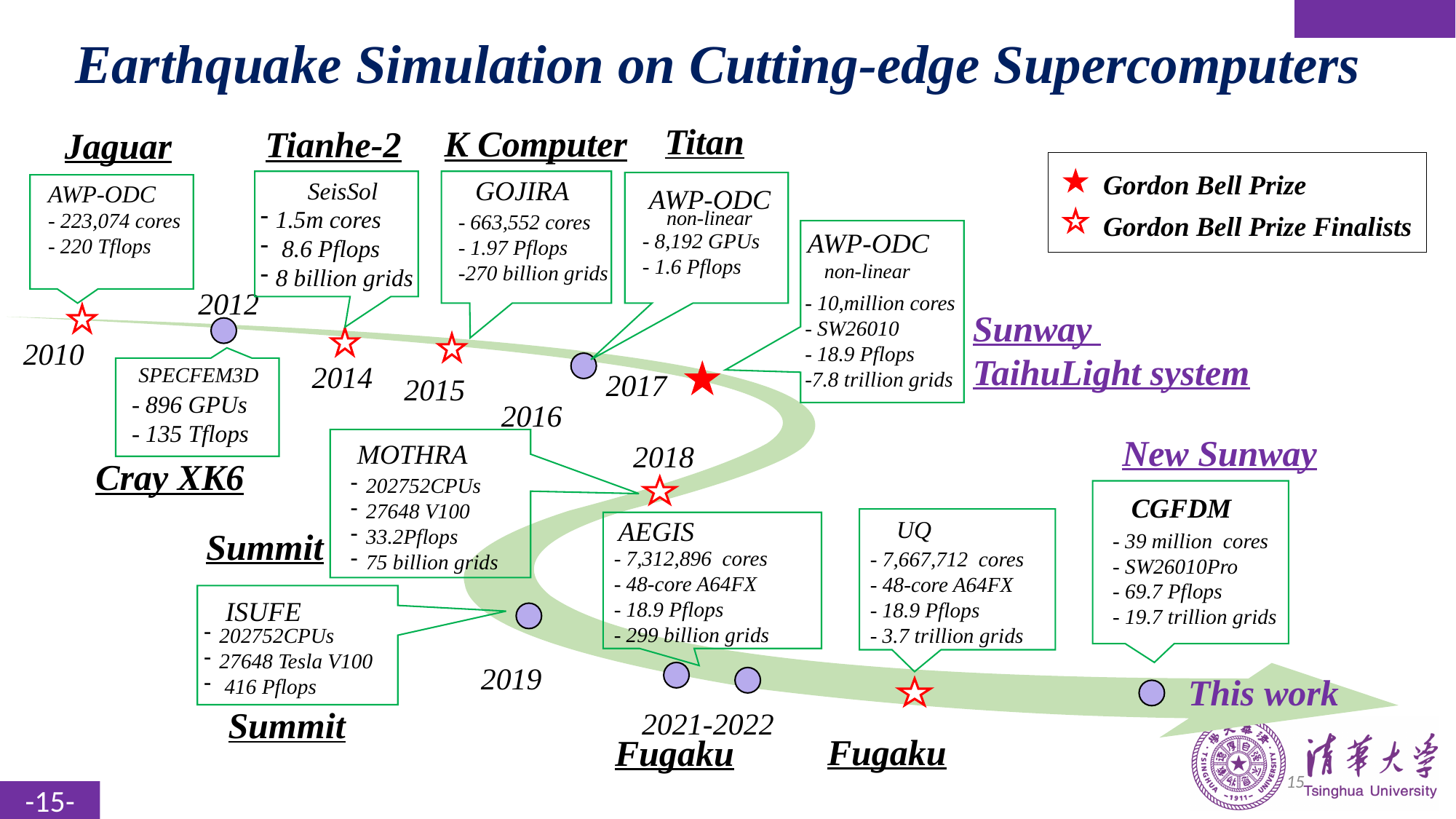

Earthquake Simulation on Cutting-edge Supercomputers
Titan
K Computer
Tianhe-2

Jaguar

AWP-ODC
- 223,074 cores
- 220 Tflops

Gordon Bell Prize

Gordon Bell Prize Finalists

GOJIRA
SeisSol
1.5m cores
 8.6 Pflops
8 billion grids

AWP-ODC

- 8,192 GPUs
- 1.6 Pflops

non-linear
- 663,552 cores
- 1.97 Pflops
-270 billion grids
AWP-ODC

non-linear
- 10,million cores
- SW26010
- 18.9 Pflops
-7.8 trillion grids
Sunway
TaihuLight system

2017

2012

2010

2014

SPECFEM3D

2015
- 896 GPUs
- 135 Tflops
2016
New Sunway

MOTHRA
2018

202752CPUs
27648 V100
33.2Pflops
75 billion grids

Summit
Cray XK6

CGFDM
AEGIS

UQ

- ﻿39 million  cores
- ﻿SW26010Pro
- 69.7 Pflops
- 19.7 trillion grids
- ﻿7,312,896  cores
- ﻿48-core A64FX
- 18.9 Pflops
- 299 billion grids
- ﻿7,667,712  cores
- ﻿48-core A64FX
- 18.9 Pflops
- 3.7 trillion grids

ISUFE

202752CPUs
27648 Tesla V100
416 Pflops

2019

 This work

Summit
2021-2022
Fugaku
Fugaku
15